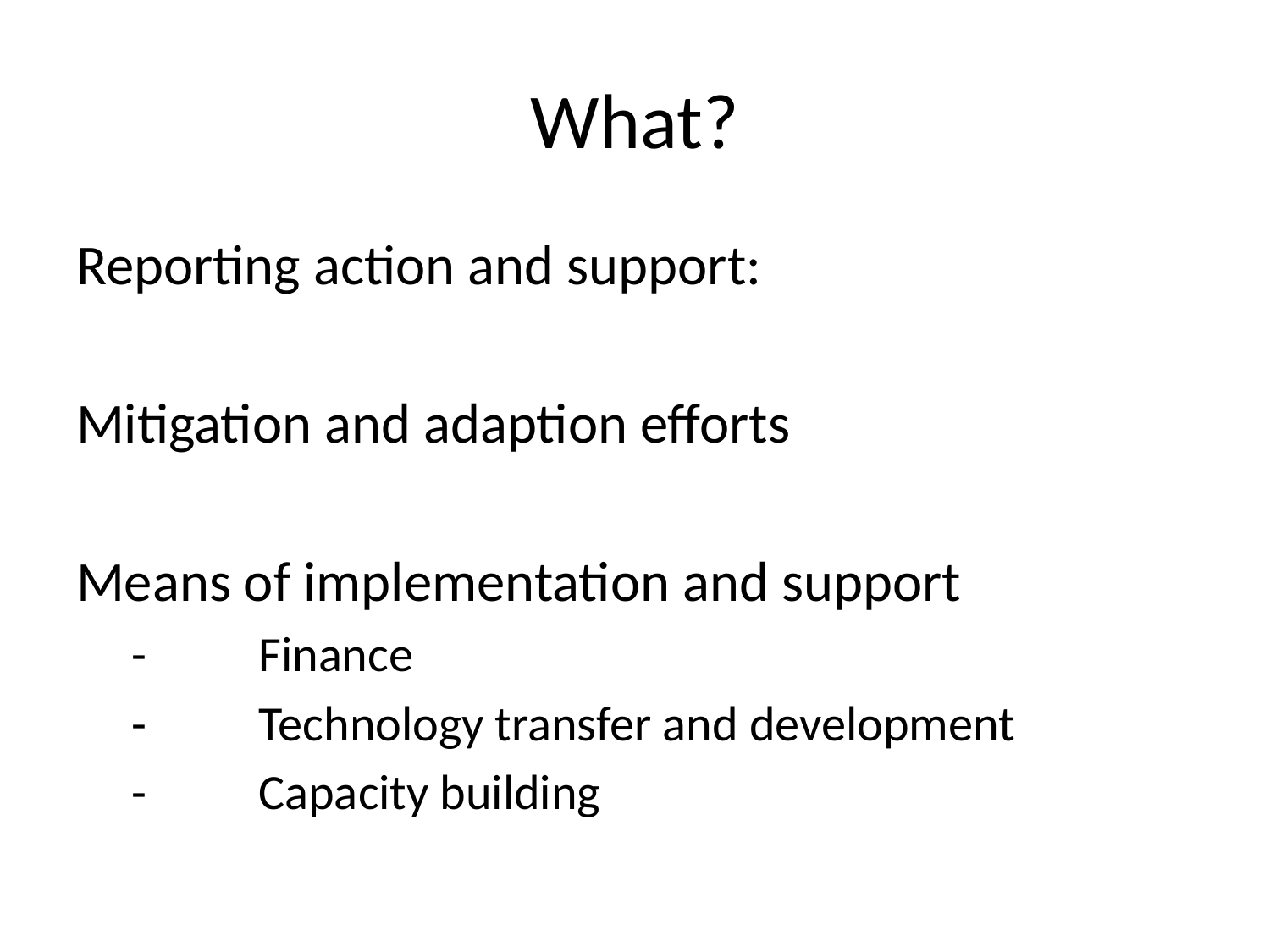

# What?
Reporting action and support:

Mitigation and adaption efforts

Means of implementation and support
-	Finance
-	Technology transfer and development
-	Capacity building